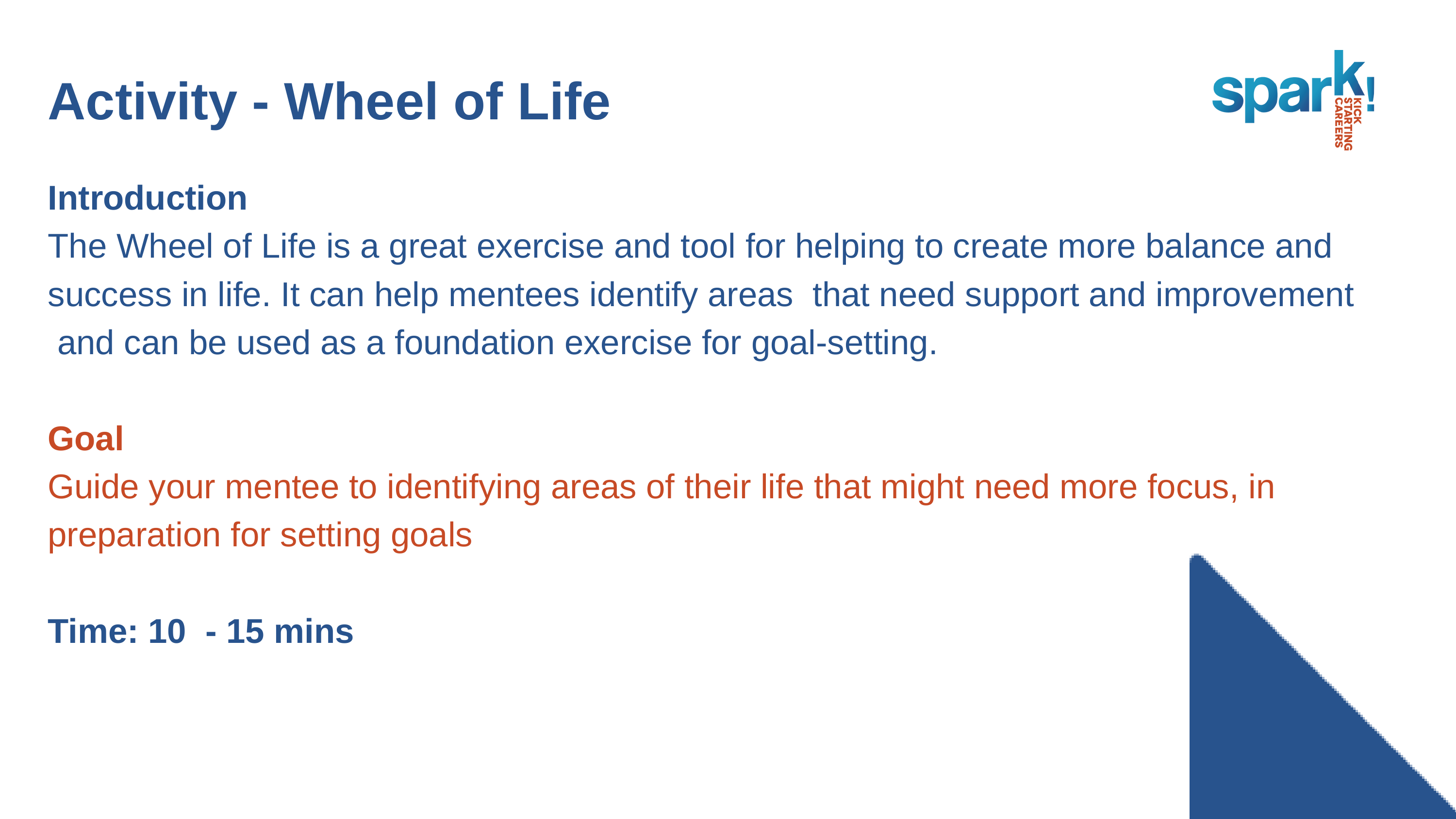

Activity - Wheel of Life
Introduction
The Wheel of Life is a great exercise and tool for helping to create more balance and success in life. It can help mentees identify areas  that need support and improvement  and can be used as a foundation exercise for goal-setting.

Goal
Guide your mentee to identifying areas of their life that might need more focus, in preparation for setting goals

Time: 10  - 15 mins